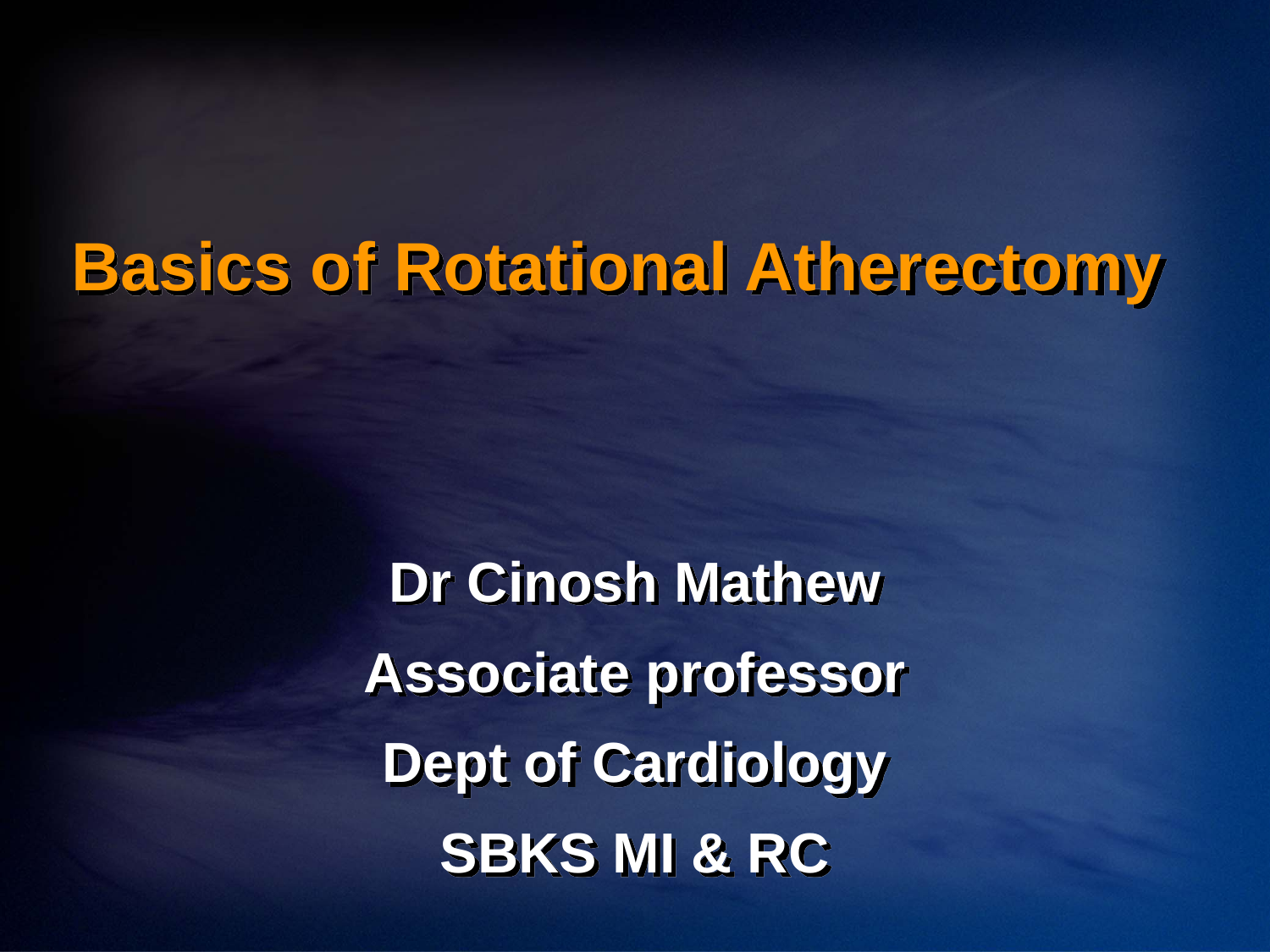

# Basics of Rotational Atherectomy
Dr Cinosh Mathew
Associate professor
Dept of Cardiology
SBKS MI & RC